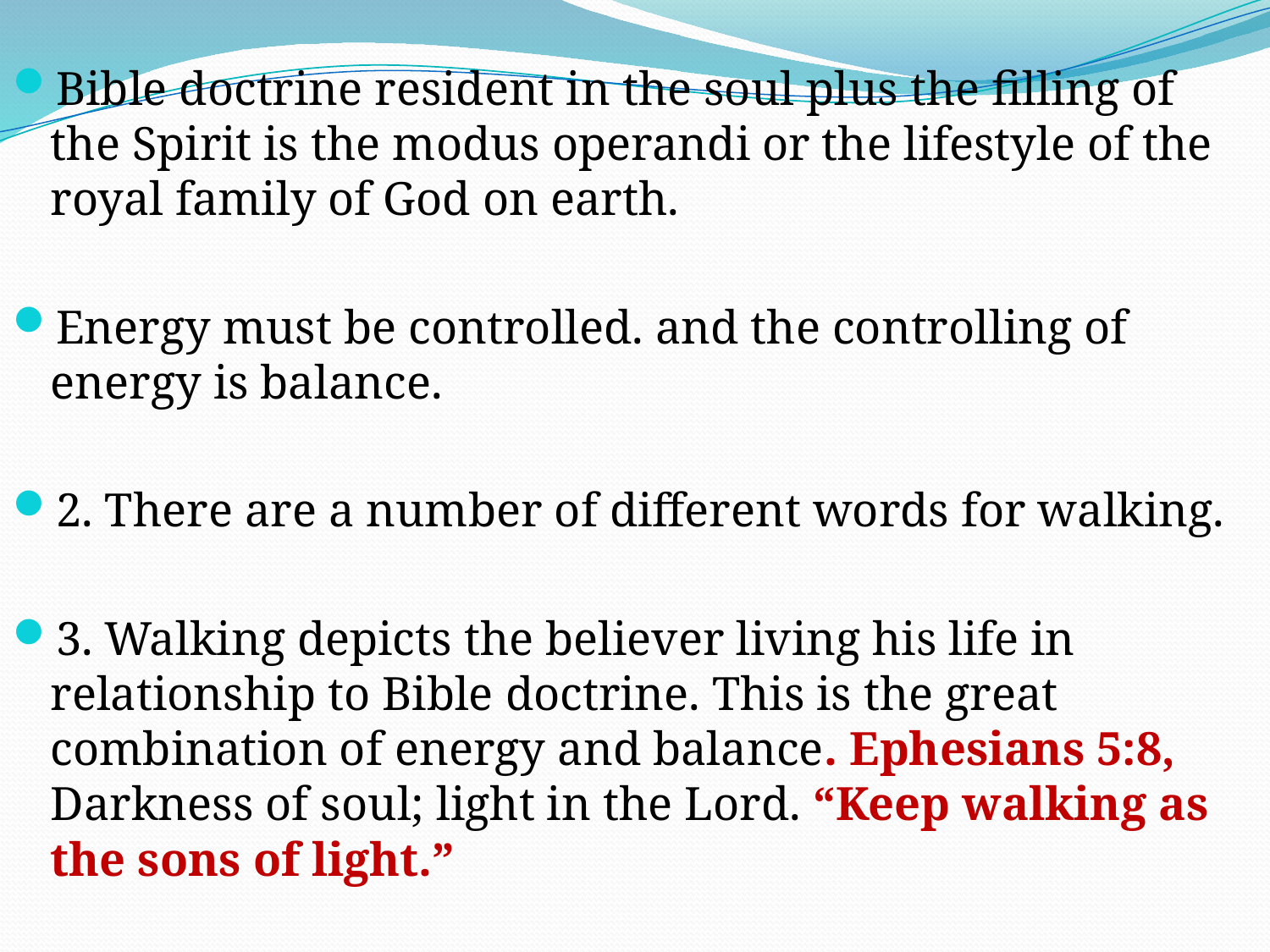

Bible doctrine resident in the soul plus the filling of the Spirit is the modus operandi or the lifestyle of the royal family of God on earth.

Energy must be controlled. and the controlling of energy is balance.

2. There are a number of different words for walking.

3. Walking depicts the believer living his life in relationship to Bible doctrine. This is the great combination of energy and balance. Ephesians 5:8, Darkness of soul; light in the Lord. “Keep walking as the sons of light.”